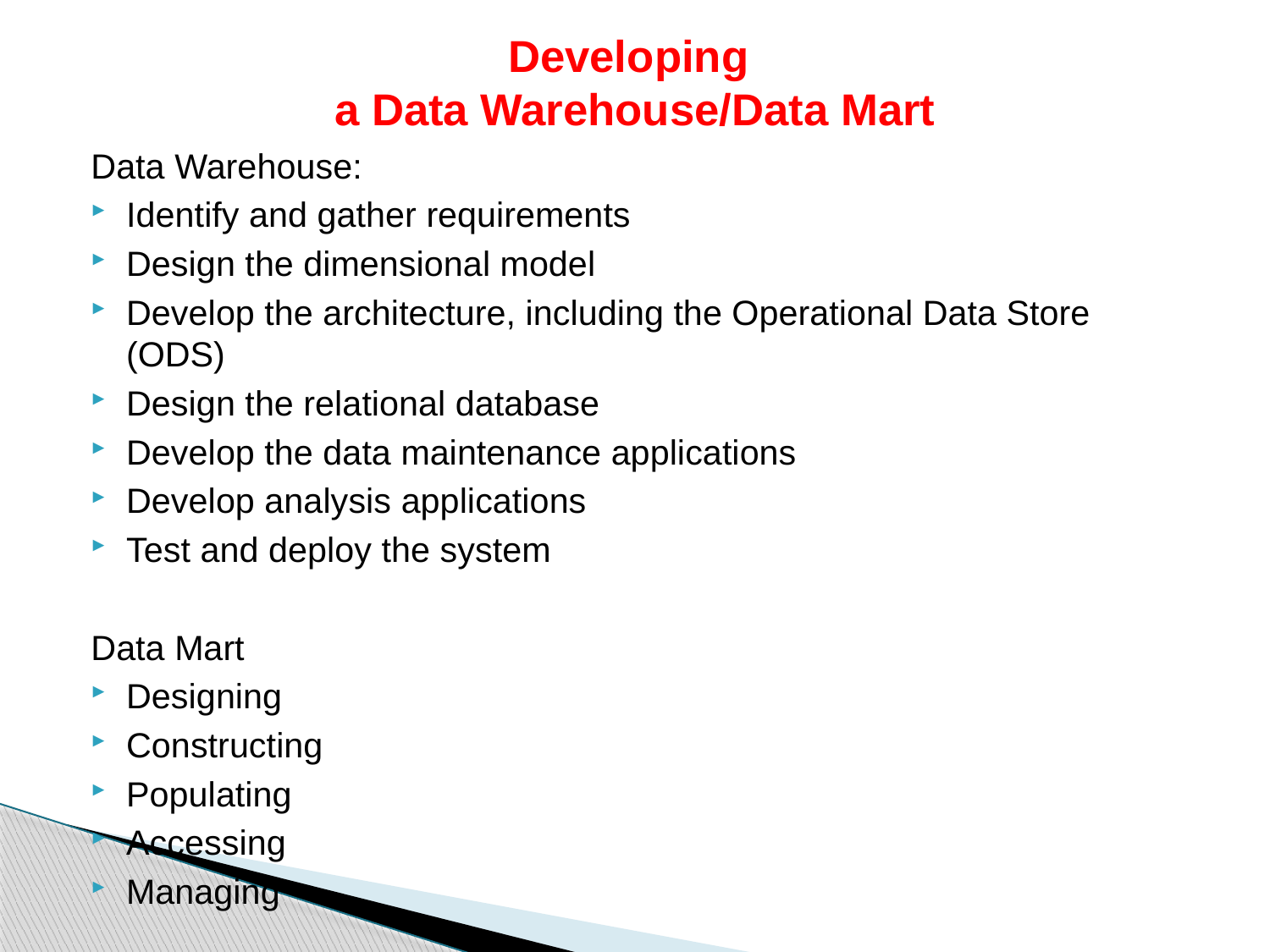

# Developing a Data Warehouse/Data Mart
Data Warehouse:
Identify and gather requirements
Design the dimensional model
Develop the architecture, including the Operational Data Store (ODS)
Design the relational database
Develop the data maintenance applications
Develop analysis applications
Test and deploy the system

Data Mart
Designing
Constructing
Populating
Accessing
Managing